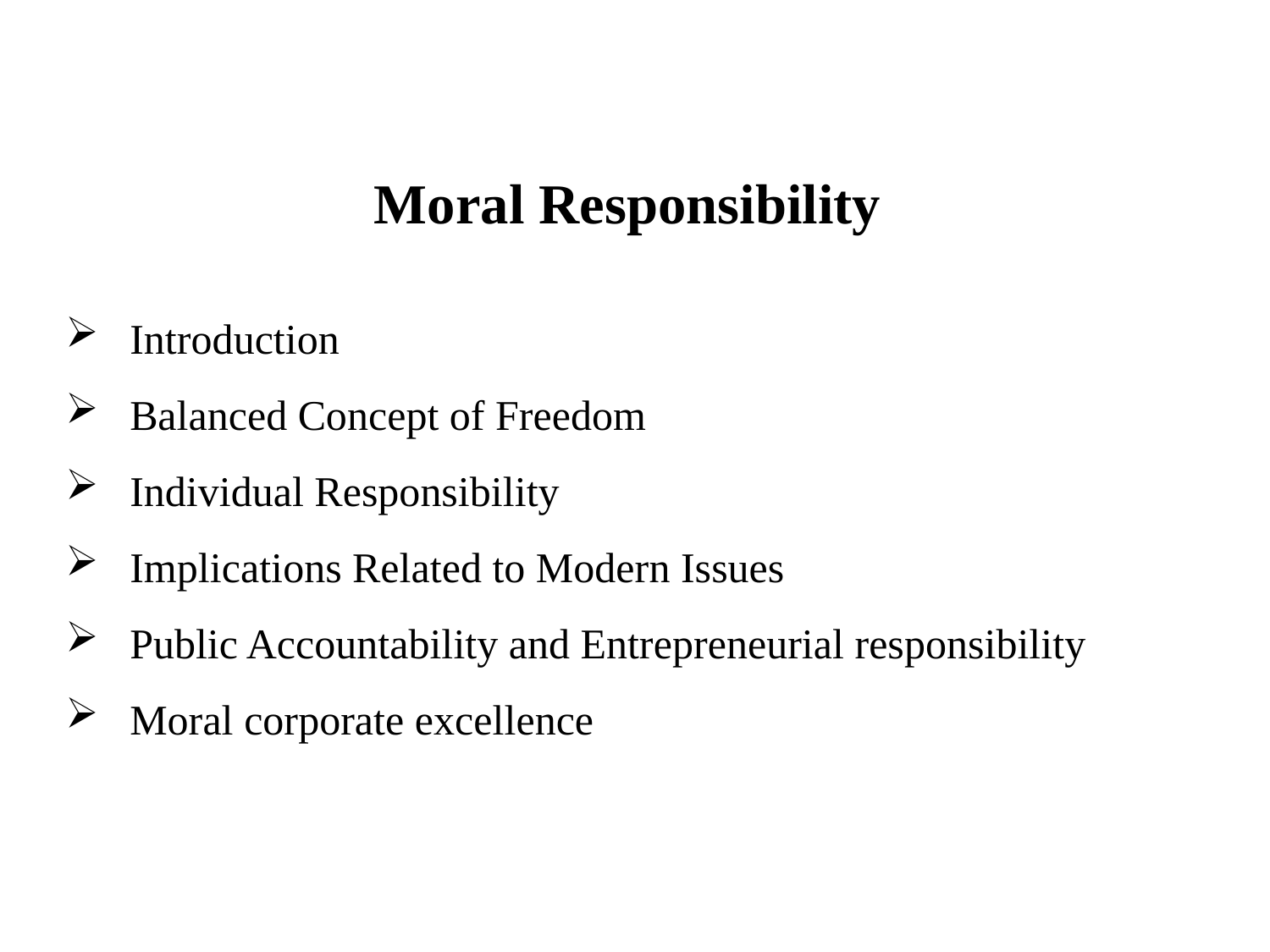

Moral Responsibility

Introduction
Balanced Concept of Freedom
Individual Responsibility
Implications Related to Modern Issues
Public Accountability and Entrepreneurial responsibility
Moral corporate excellence